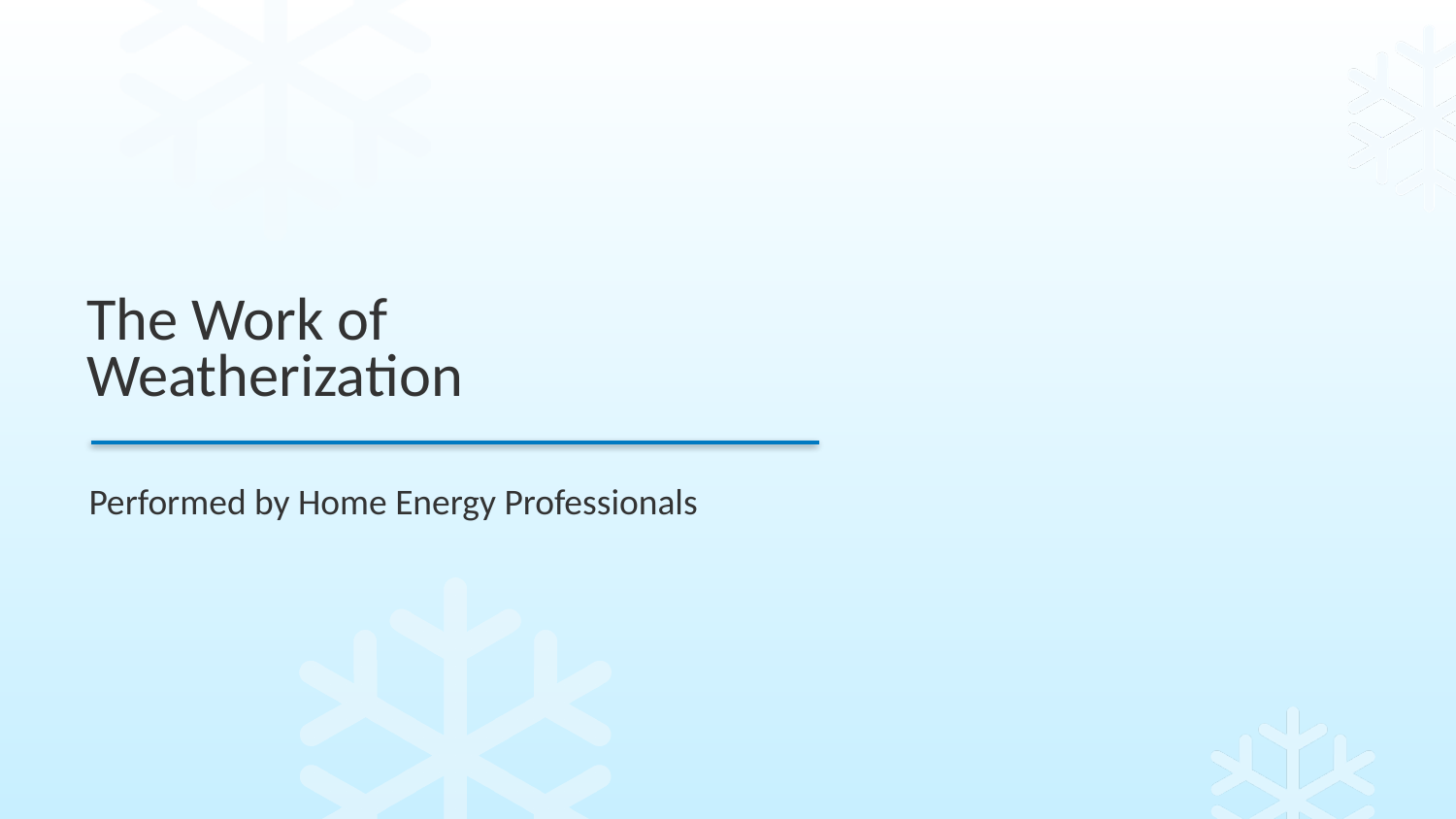

# The Work of Weatherization
Performed by Home Energy Professionals